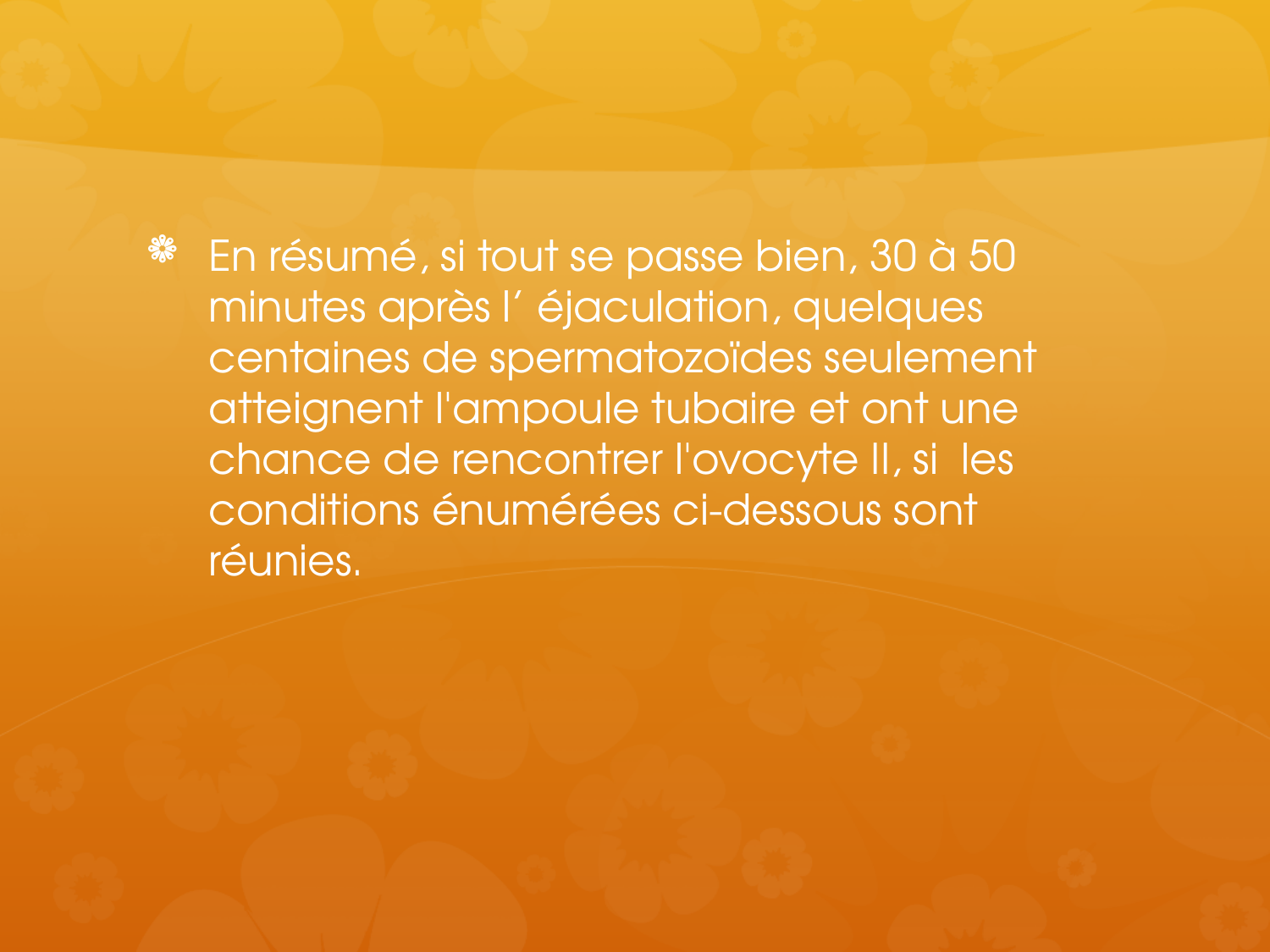

En résumé, si tout se passe bien, 30 à 50 minutes après l’ éjaculation, quelques centaines de spermatozoïdes seulement atteignent l'ampoule tubaire et ont une chance de rencontrer l'ovocyte II, si  les conditions énumérées ci-dessous sont réunies.